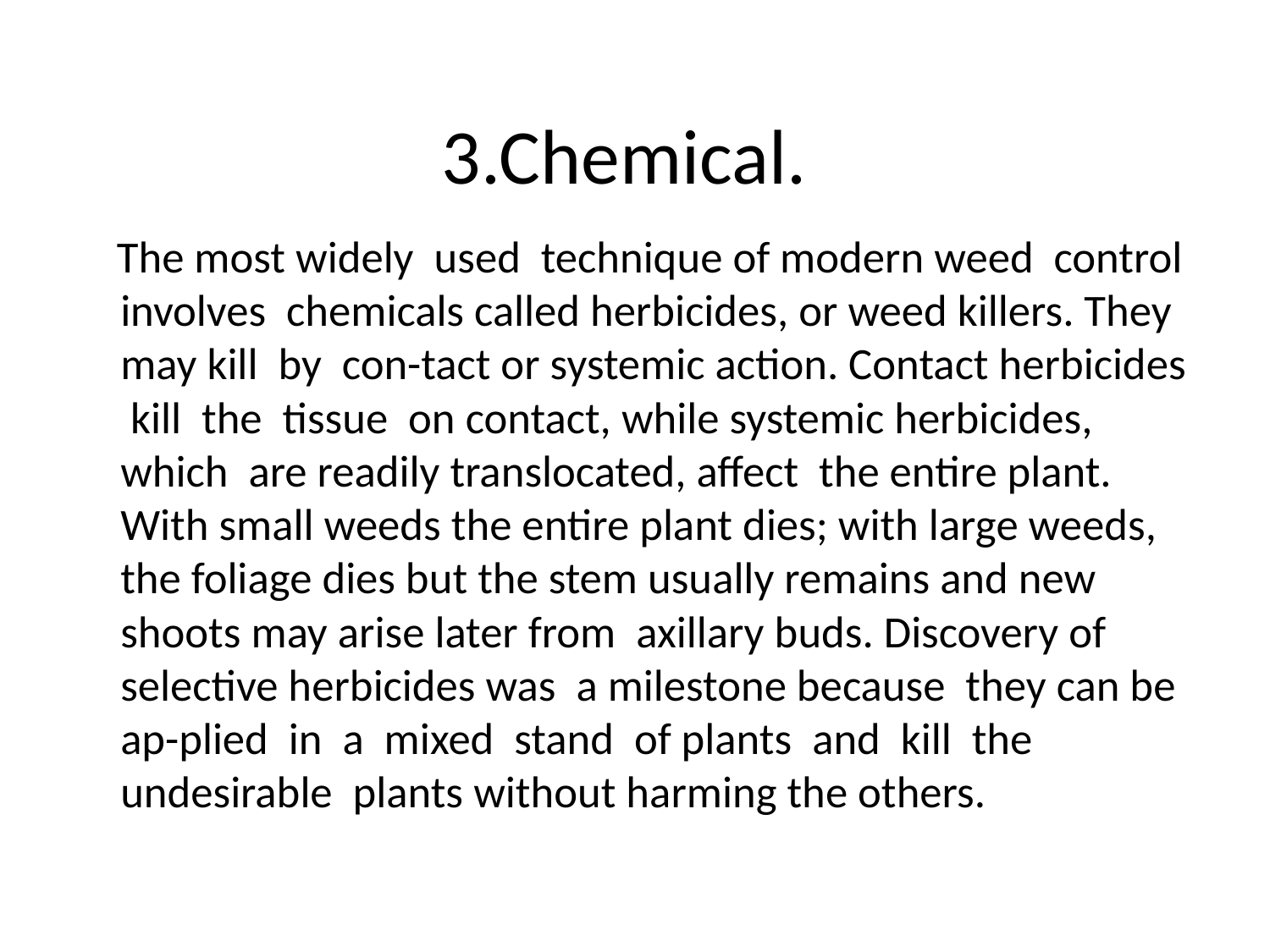

# 3.Chemical.
    The most widely  used  technique of modern weed  control involves  chemicals called herbicides, or weed killers. They may kill  by  con-tact or systemic action. Contact herbicides  kill  the  tissue  on contact, while systemic herbicides, which  are readily translocated, affect  the entire plant. With small weeds the entire plant dies; with large weeds, the foliage dies but the stem usually remains and new shoots may arise later from  axillary buds. Discovery of selective herbicides was  a milestone because  they can be  ap-plied  in  a  mixed  stand  of plants  and  kill  the  undesirable  plants without harming the others.